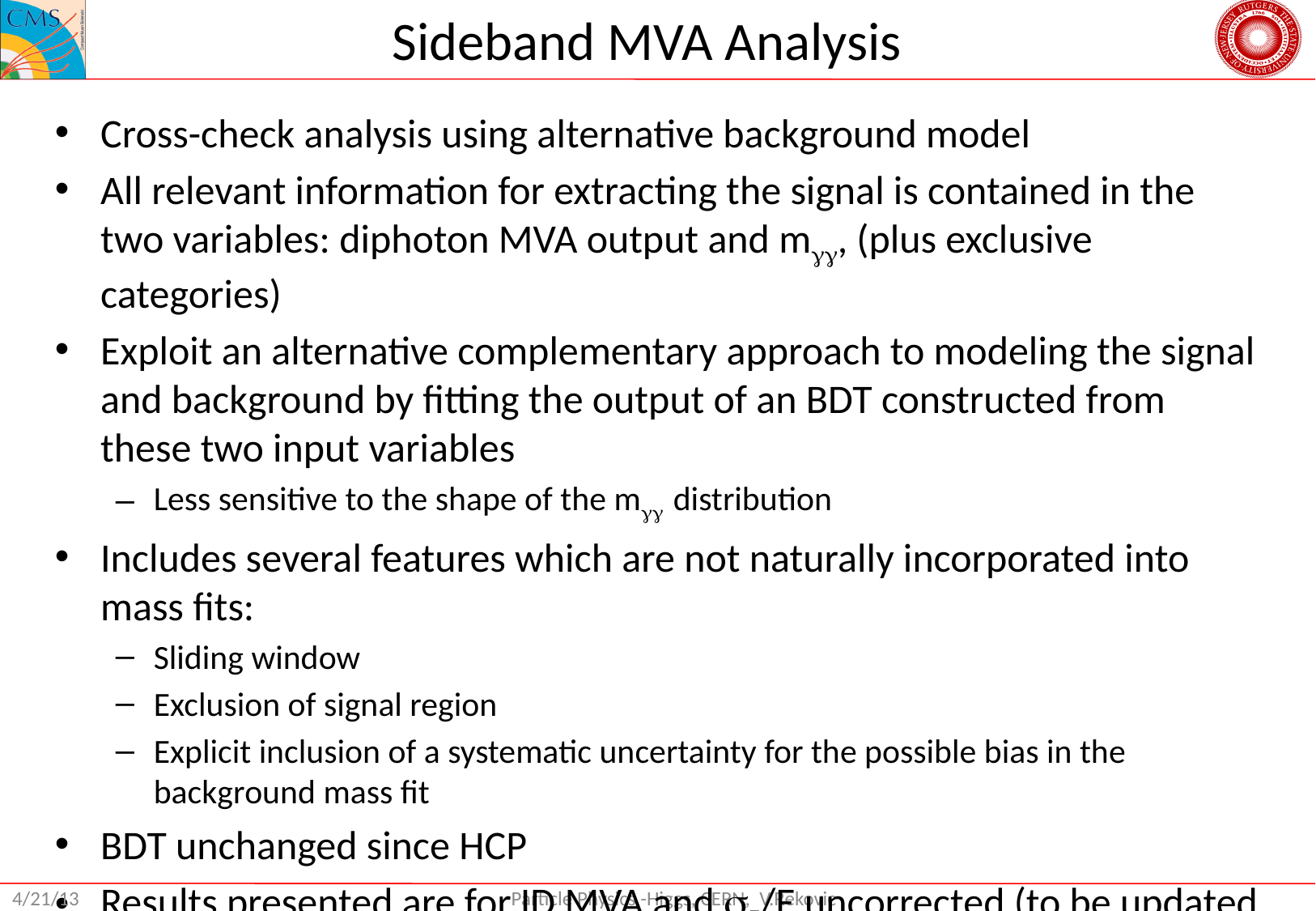

# Sideband MVA Analysis
Cross-check analysis using alternative background model
All relevant information for extracting the signal is contained in the two variables: diphoton MVA output and mγγ, (plus exclusive categories)
Exploit an alternative complementary approach to modeling the signal and background by fitting the output of an BDT constructed from these two input variables
Less sensitive to the shape of the mγγ distribution
Includes several features which are not naturally incorporated into mass fits:
Sliding window
Exclusion of signal region
Explicit inclusion of a systematic uncertainty for the possible bias in the background mass fit
BDT unchanged since HCP
Results presented are for ID MVA and σE/E uncorrected (to be updated for final result)
4/21/13
Particle Physics -Higgs, CERN,  V.Rekovic